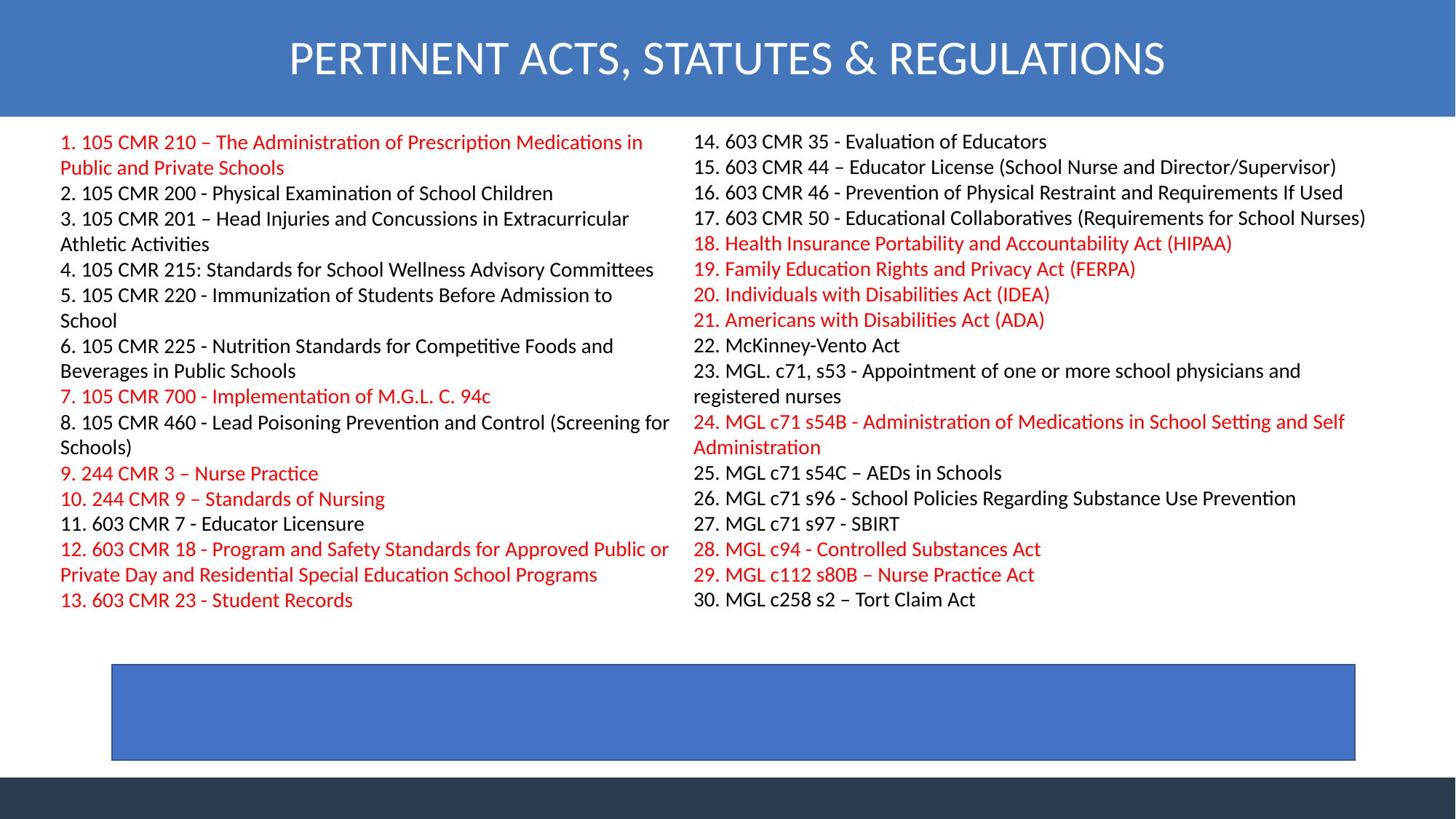

PERTINENT ACTS, STATUTES & REGULATIONS
14. 603 CMR 35 - Evaluation of Educators
15. 603 CMR 44 – Educator License (School Nurse and Director/Supervisor)
16. 603 CMR 46 - Prevention of Physical Restraint and Requirements If Used
17. 603 CMR 50 - Educational Collaboratives (Requirements for School Nurses)
18. Health Insurance Portability and Accountability Act (HIPAA)
19. Family Education Rights and Privacy Act (FERPA)
20. Individuals with Disabilities Act (IDEA)
21. Americans with Disabilities Act (ADA)
22. McKinney-Vento Act
23. MGL. c71, s53 - Appointment of one or more school physicians and registered nurses
24. MGL c71 s54B - Administration of Medications in School Setting and Self Administration
25. MGL c71 s54C – AEDs in Schools
26. MGL c71 s96 - School Policies Regarding Substance Use Prevention
27. MGL c71 s97 - SBIRT
28. MGL c94 - Controlled Substances Act
29. MGL c112 s80B – Nurse Practice Act
30. MGL c258 s2 – Tort Claim Act
1. 105 CMR 210 – The Administration of Prescription Medications in Public and Private Schools
2. 105 CMR 200 - Physical Examination of School Children
3. 105 CMR 201 – Head Injuries and Concussions in Extracurricular Athletic Activities
4. 105 CMR 215: Standards for School Wellness Advisory Committees
5. 105 CMR 220 - Immunization of Students Before Admission to School
6. 105 CMR 225 - Nutrition Standards for Competitive Foods and Beverages in Public Schools
7. 105 CMR 700 - Implementation of M.G.L. C. 94c
8. 105 CMR 460 - Lead Poisoning Prevention and Control (Screening for Schools)
9. 244 CMR 3 – Nurse Practice
10. 244 CMR 9 – Standards of Nursing
11. 603 CMR 7 - Educator Licensure
12. 603 CMR 18 - Program and Safety Standards for Approved Public or Private Day and Residential Special Education School Programs
13. 603 CMR 23 - Student Records